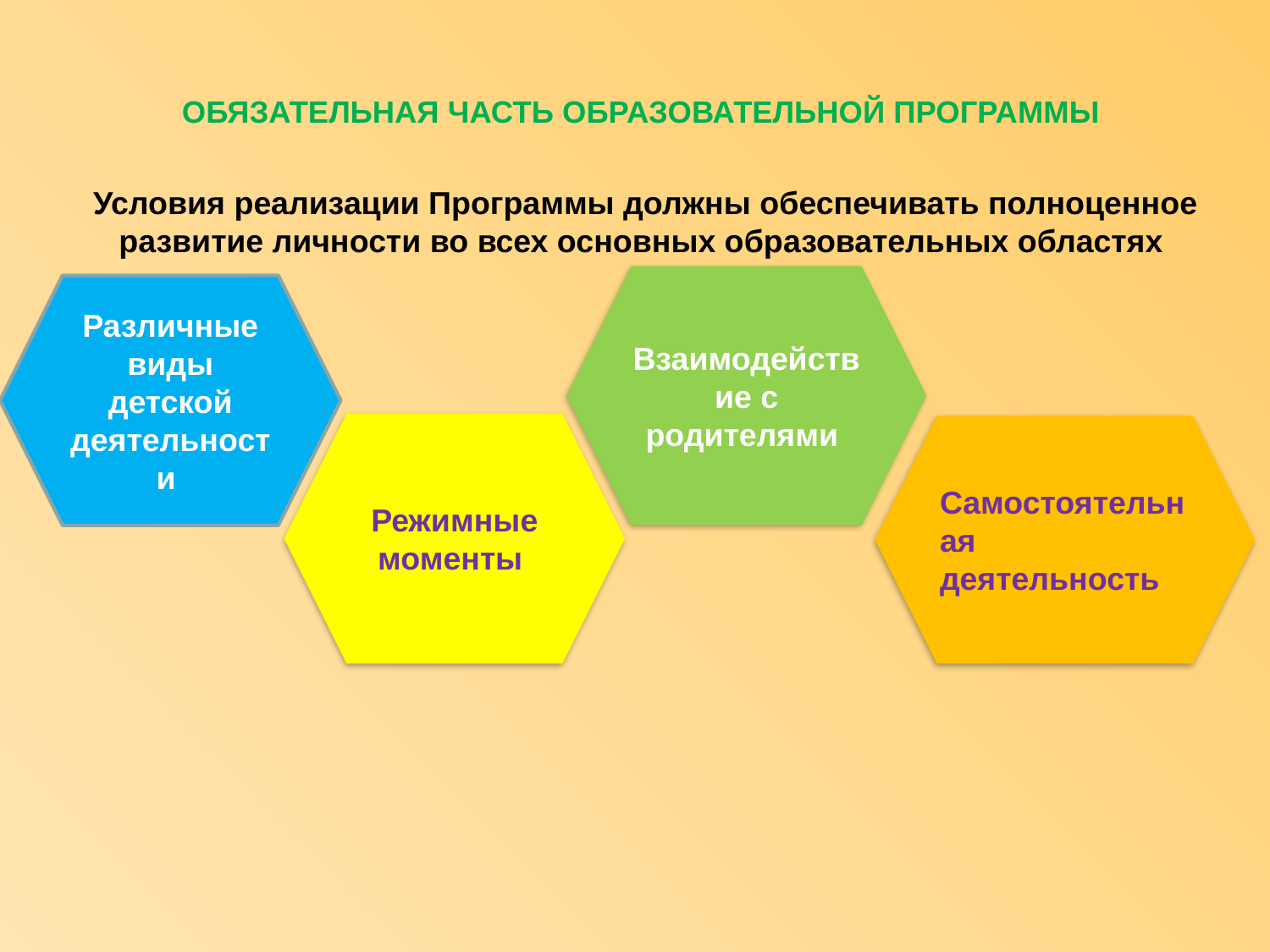

ОБЯЗАТЕЛЬНАЯ ЧАСТЬ ОБРАЗОВАТЕЛЬНОЙ ПРОГРАММЫ
Условия реализации Программы должны обеспечивать полноценное развитие личности во всех основных образовательных областях
Взаимодействие с родителями
Различные виды детской деятельности
Режимные моменты
Самостоятельная деятельность